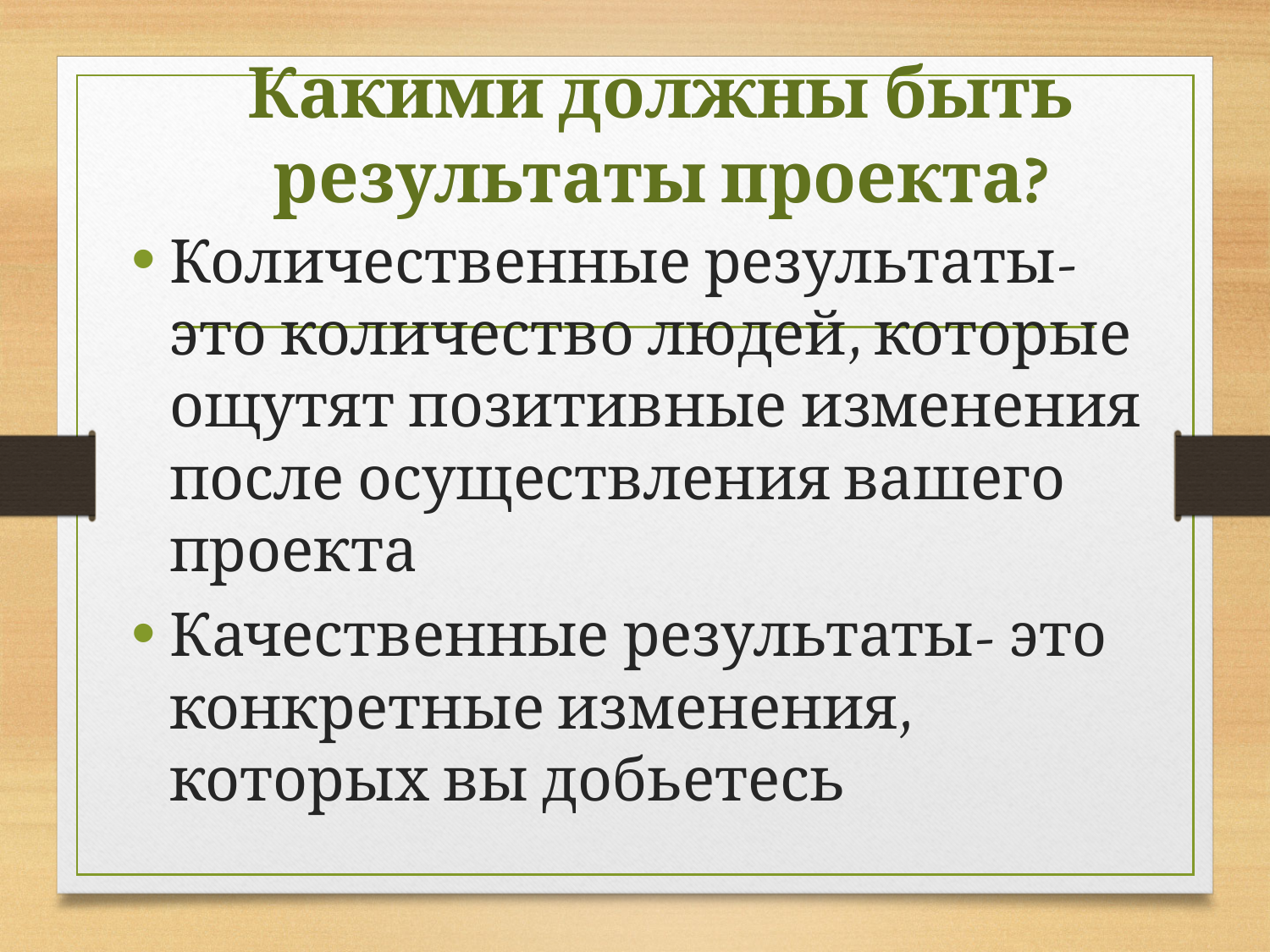

# Какими должны быть результаты проекта?
Количественные результаты- это количество людей, которые ощутят позитивные изменения после осуществления вашего проекта
Качественные результаты- это конкретные изменения, которых вы добьетесь